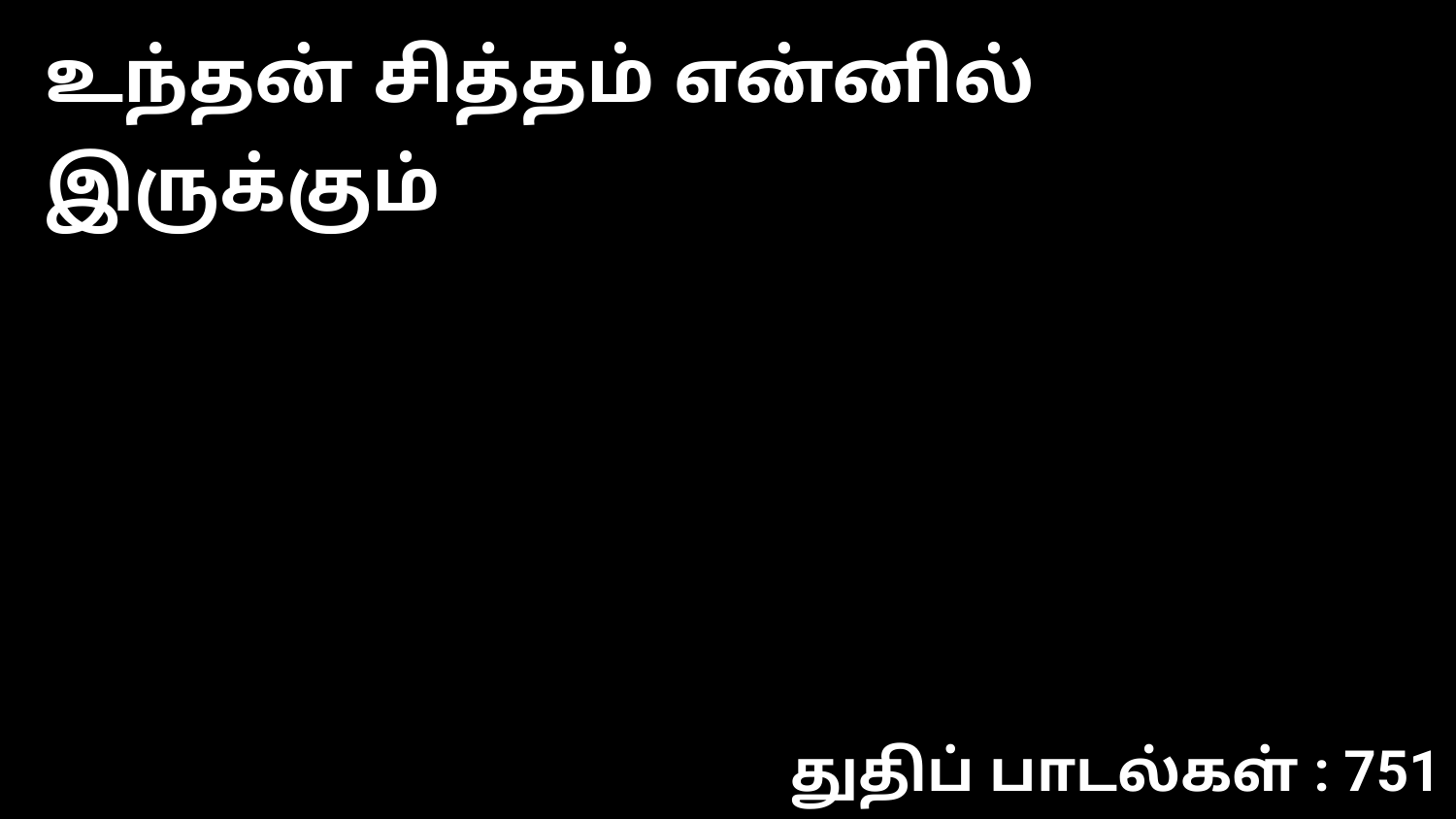

உந்தன் சித்தம் என்னில் இருக்கும்
துதிப் பாடல்கள் : 751